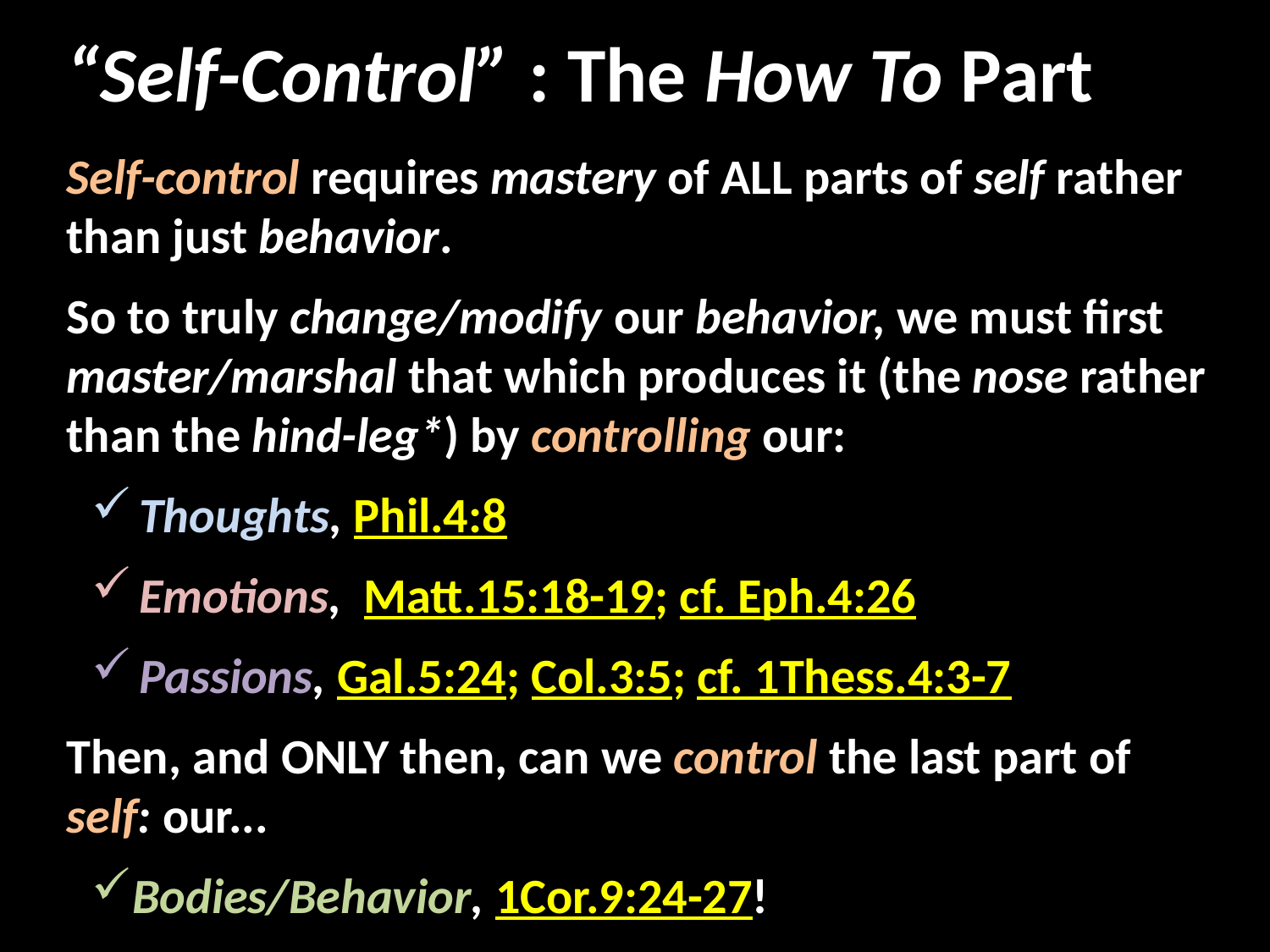

# “Self-Control” : The How To Part
Self-control requires mastery of ALL parts of self rather than just behavior.
So to truly change/modify our behavior, we must first master/marshal that which produces it (the nose rather than the hind-leg*) by controlling our:
Thoughts, Phil.4:8
Emotions,  Matt.15:18-19; cf. Eph.4:26
Passions, Gal.5:24; Col.3:5; cf. 1Thess.4:3-7
Then, and ONLY then, can we control the last part of self: our...
Bodies/Behavior, 1Cor.9:24-27!